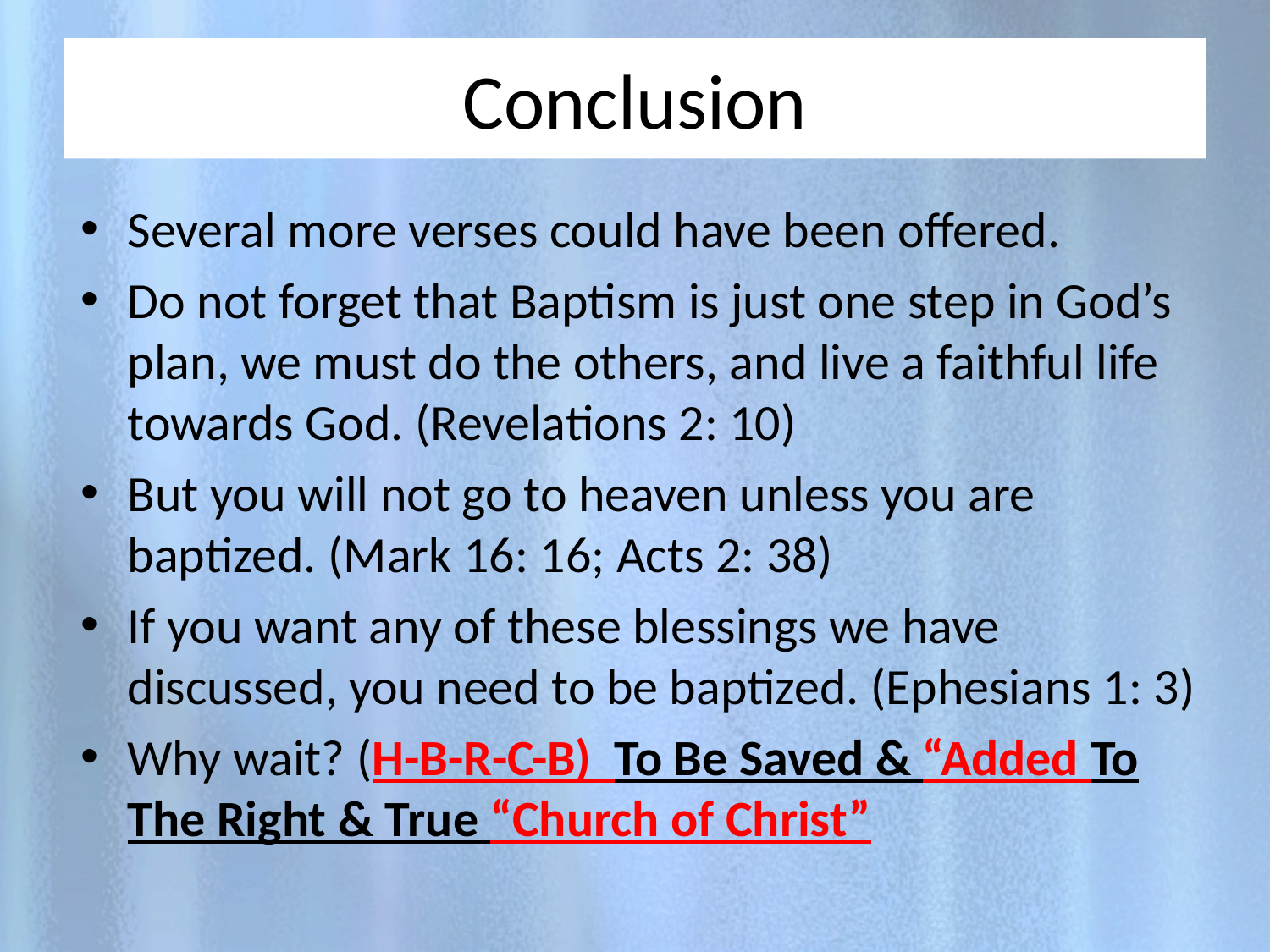

# Conclusion
Several more verses could have been offered.
Do not forget that Baptism is just one step in God’s plan, we must do the others, and live a faithful life towards God. (Revelations 2: 10)
But you will not go to heaven unless you are baptized. (Mark 16: 16; Acts 2: 38)
If you want any of these blessings we have discussed, you need to be baptized. (Ephesians 1: 3)
Why wait? (H-B-R-C-B)  To Be Saved & “Added To The Right & True “Church of Christ”